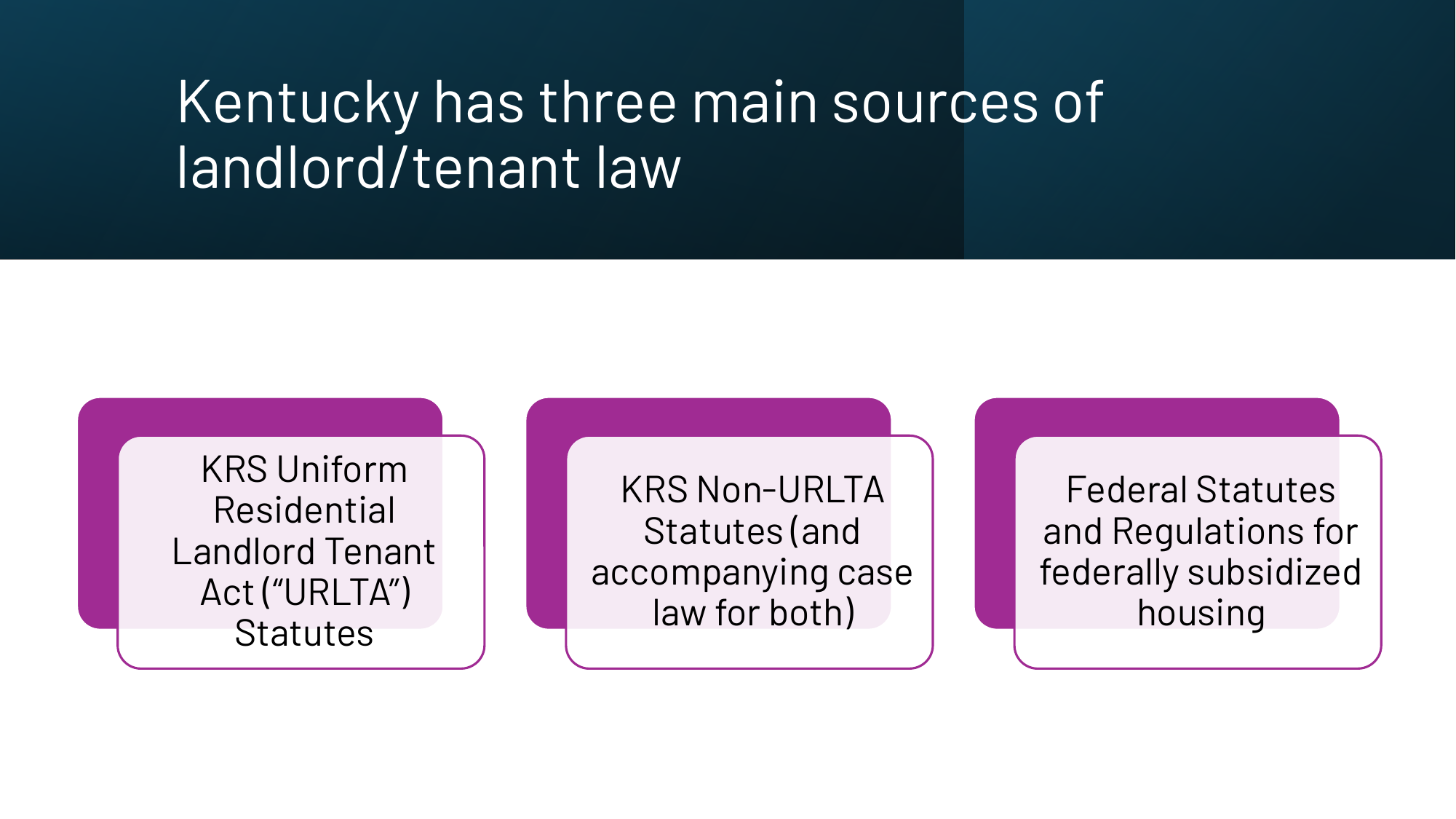

# Kentucky has three main sources of landlord/tenant law
KRS Uniform Residential Landlord Tenant Act (“URLTA”) Statutes
KRS Non-URLTA Statutes (and accompanying case law for both)
Federal Statutes and Regulations for federally subsidized housing